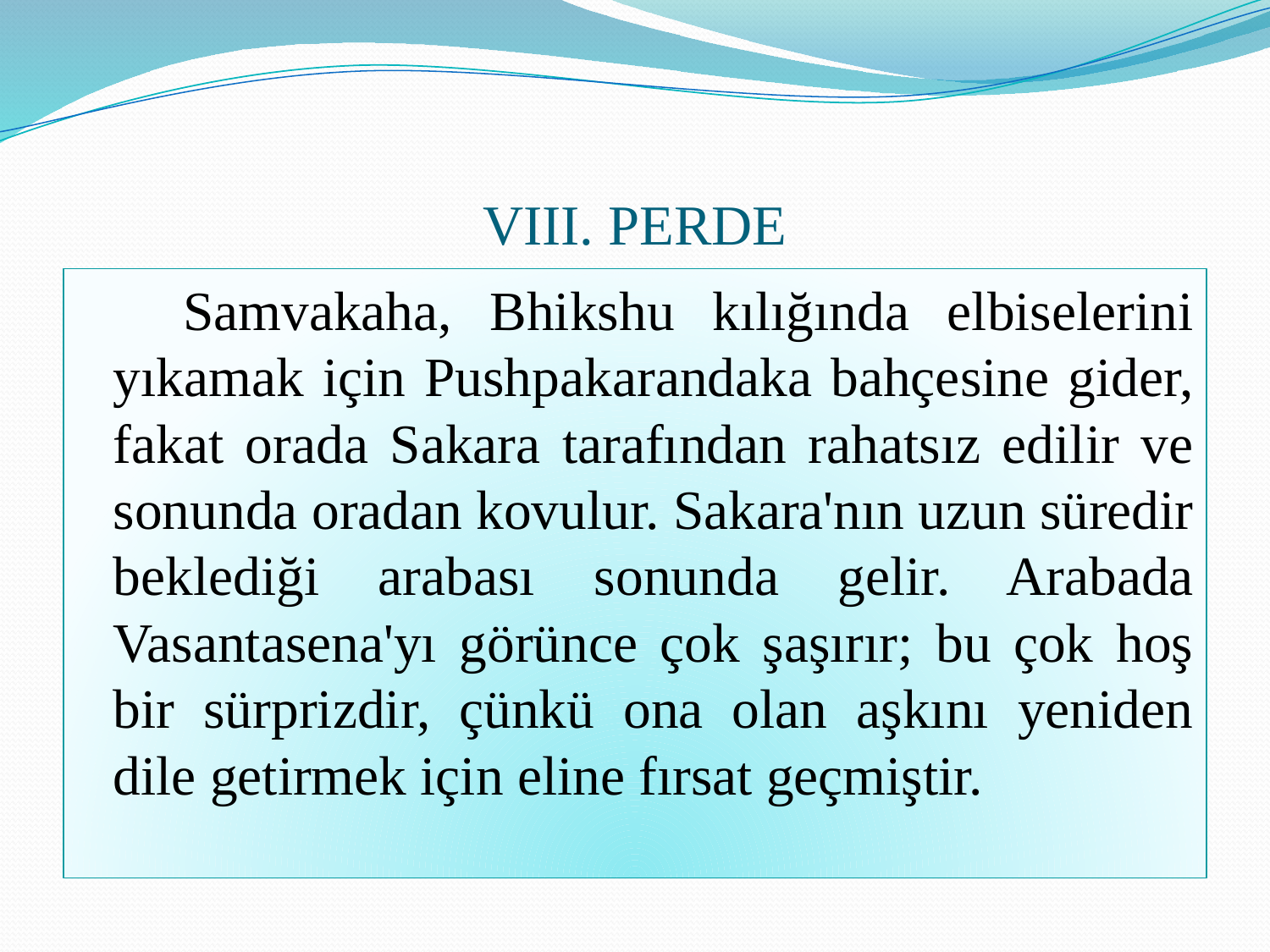

# VIII. PERDE
   Samvakaha, Bhikshu kılığında elbiselerini yıkamak için Pushpakarandaka bahçesine gider, fakat orada Sakara tarafından rahatsız edilir ve sonunda oradan kovulur. Sakara'nın uzun süredir beklediği arabası sonunda gelir. Arabada Vasantasena'yı görünce çok şaşırır; bu çok hoş bir sürprizdir, çünkü ona olan aşkını yeniden dile getirmek için eline fırsat geçmiştir.